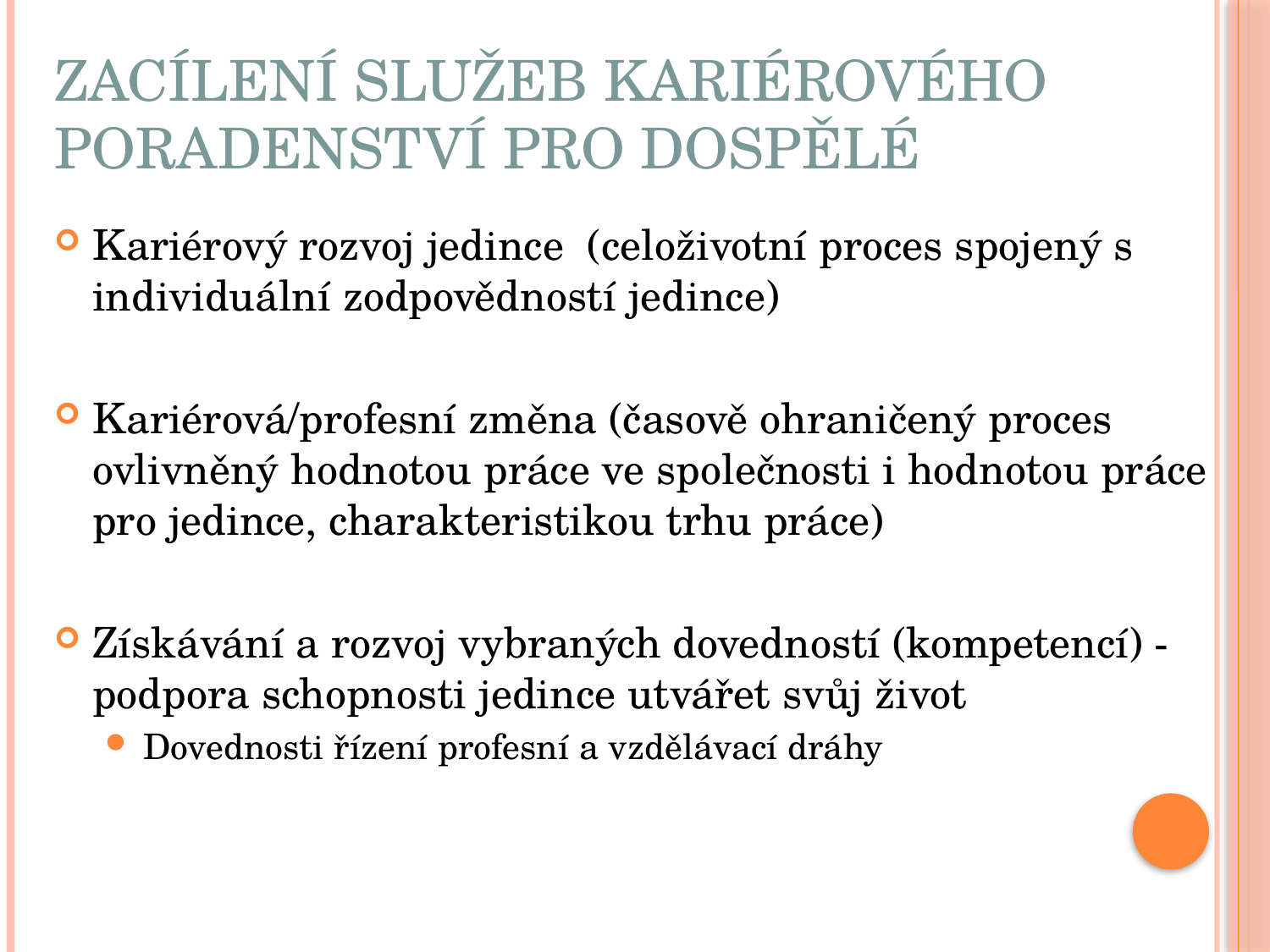

# Zacílení služeb kariérového poradenství pro dospělé
Kariérový rozvoj jedince  (celoživotní proces spojený s individuální zodpovědností jedince)

Kariérová/profesní změna (časově ohraničený proces ovlivněný hodnotou práce ve společnosti i hodnotou práce pro jedince, charakteristikou trhu práce)

Získávání a rozvoj vybraných dovedností (kompetencí) - podpora schopnosti jedince utvářet svůj život
Dovednosti řízení profesní a vzdělávací dráhy